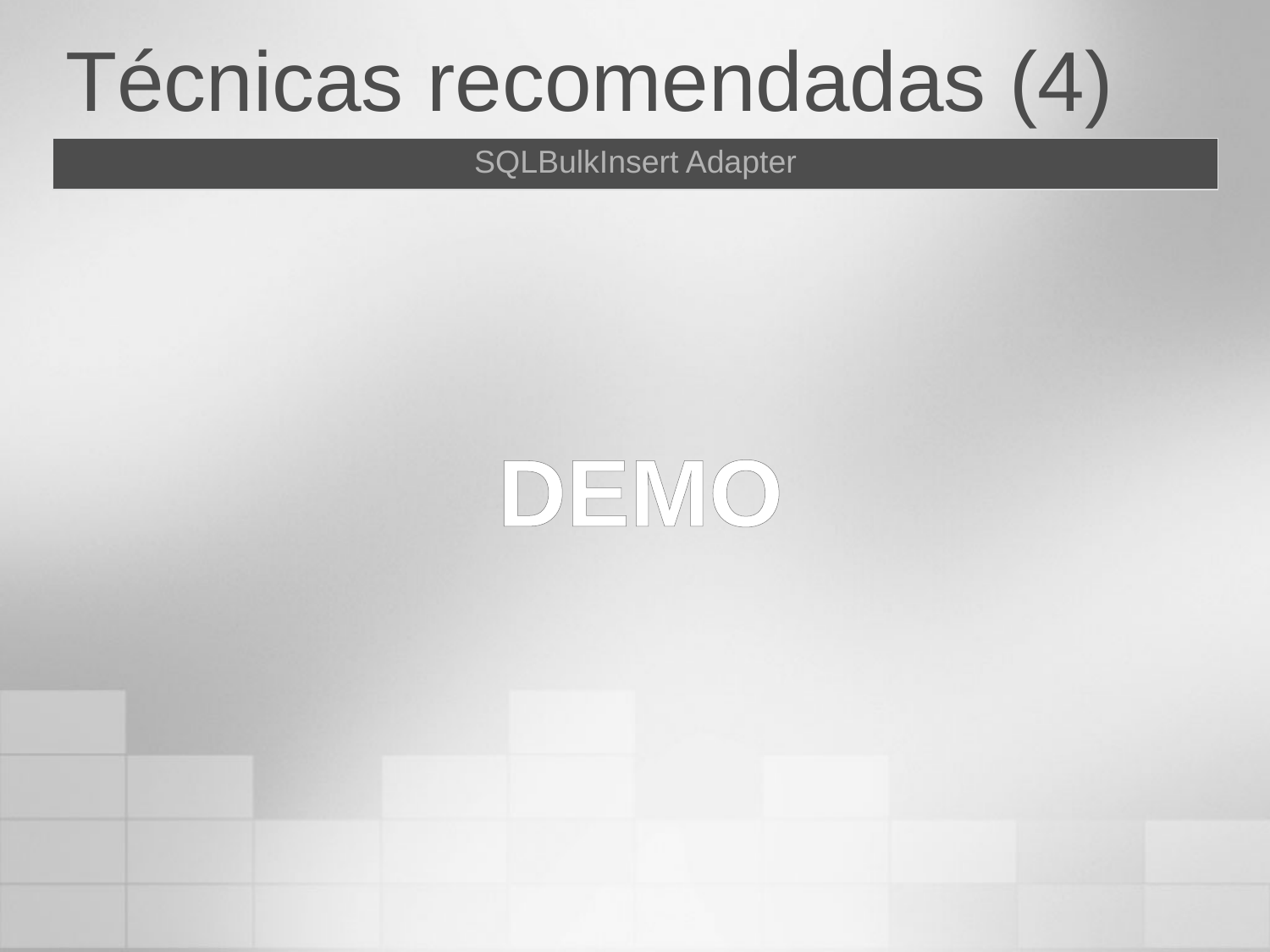

# Técnicas recomendadas (4)
| SQLBulkInsert Adapter |
| --- |

DEMO